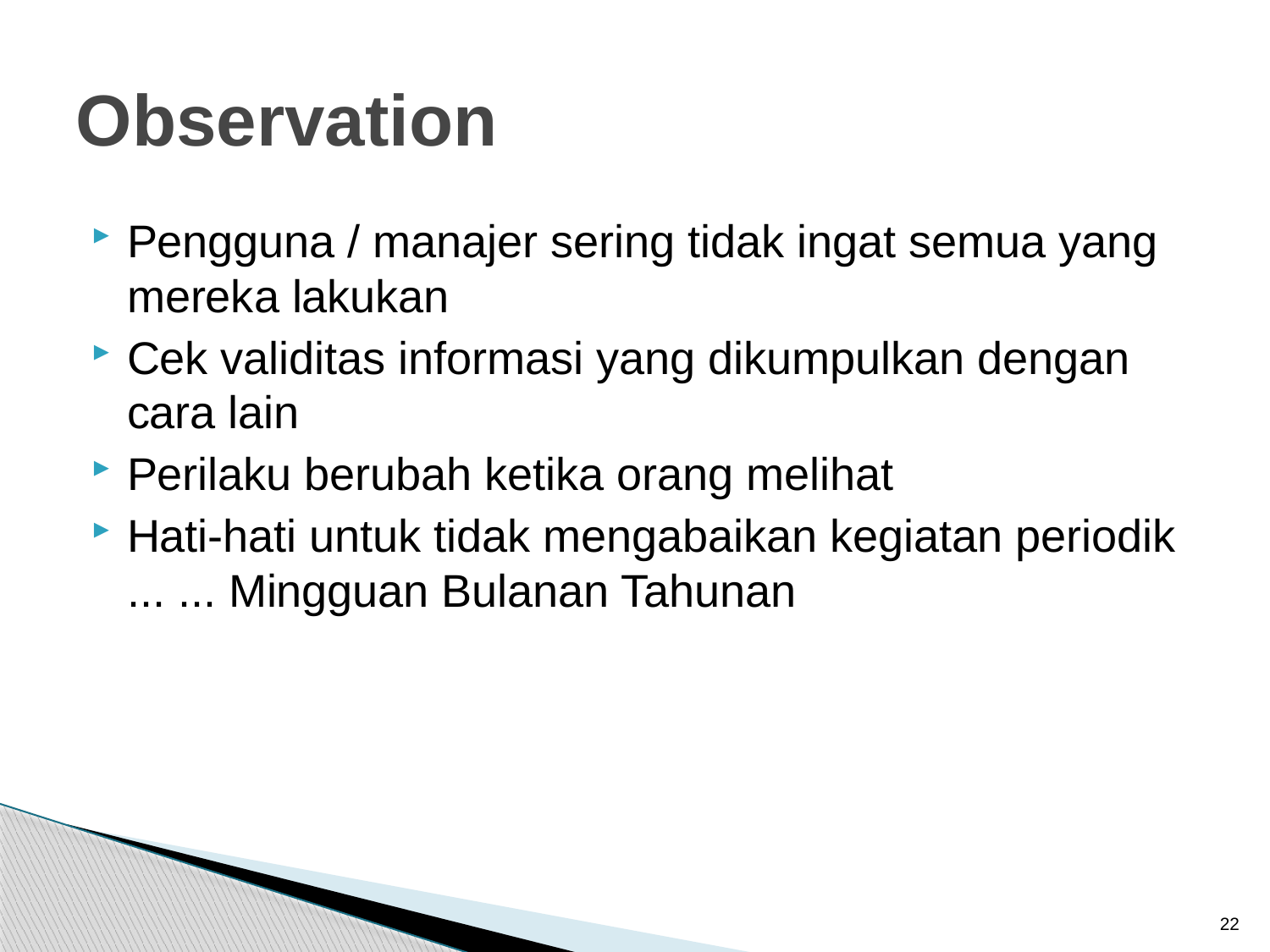

# Observation
Pengguna / manajer sering tidak ingat semua yang mereka lakukan
Cek validitas informasi yang dikumpulkan dengan cara lain
Perilaku berubah ketika orang melihat
Hati-hati untuk tidak mengabaikan kegiatan periodik
... ... Mingguan Bulanan Tahunan

22